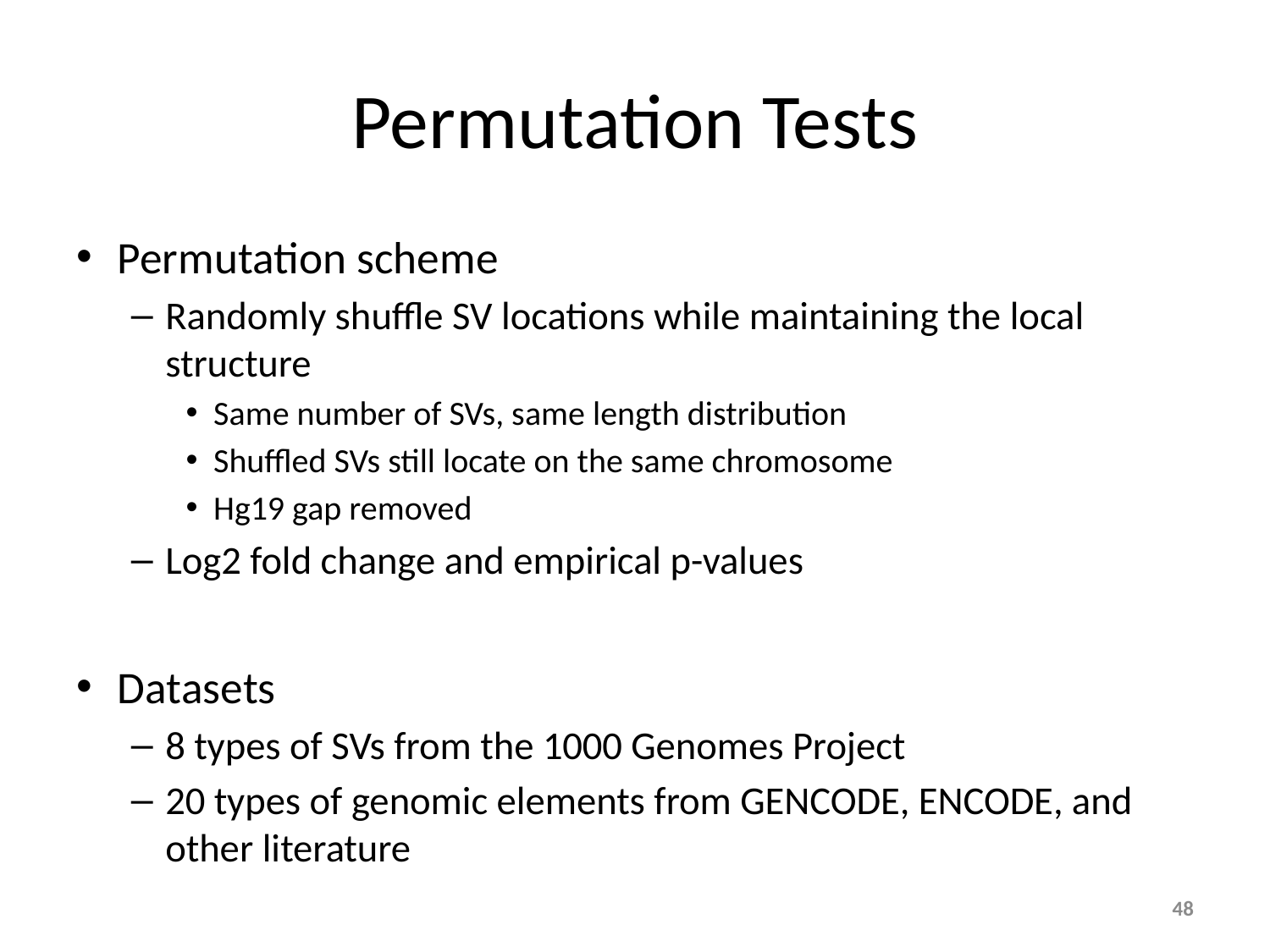

# Permutation Tests
Permutation scheme
Randomly shuffle SV locations while maintaining the local structure
Same number of SVs, same length distribution
Shuffled SVs still locate on the same chromosome
Hg19 gap removed
Log2 fold change and empirical p-values

Datasets
8 types of SVs from the 1000 Genomes Project
20 types of genomic elements from GENCODE, ENCODE, and other literature

48